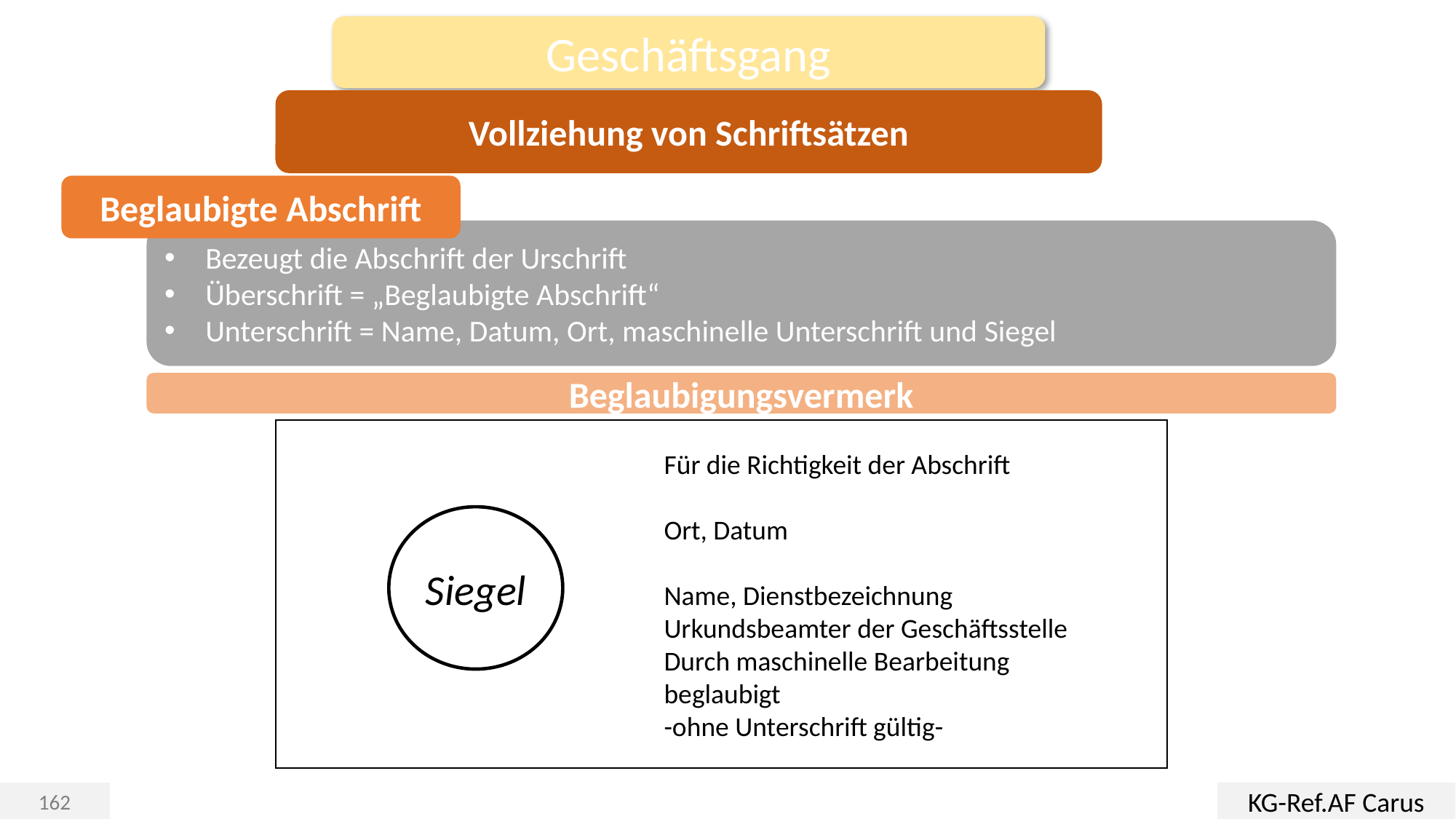

Geschäftsgang
Vollziehung von Schriftsätzen
Beglaubigte Abschrift
Bezeugt die Abschrift der Urschrift
Überschrift = „Beglaubigte Abschrift“
Unterschrift = Name, Datum, Ort, maschinelle Unterschrift und Siegel
Beglaubigungsvermerk

Für die Richtigkeit der Abschrift

Ort, Datum

Name, Dienstbezeichnung
Urkundsbeamter der Geschäftsstelle
Durch maschinelle Bearbeitung
beglaubigt
-ohne Unterschrift gültig-
Siegel
KG-Ref.AF Carus
162